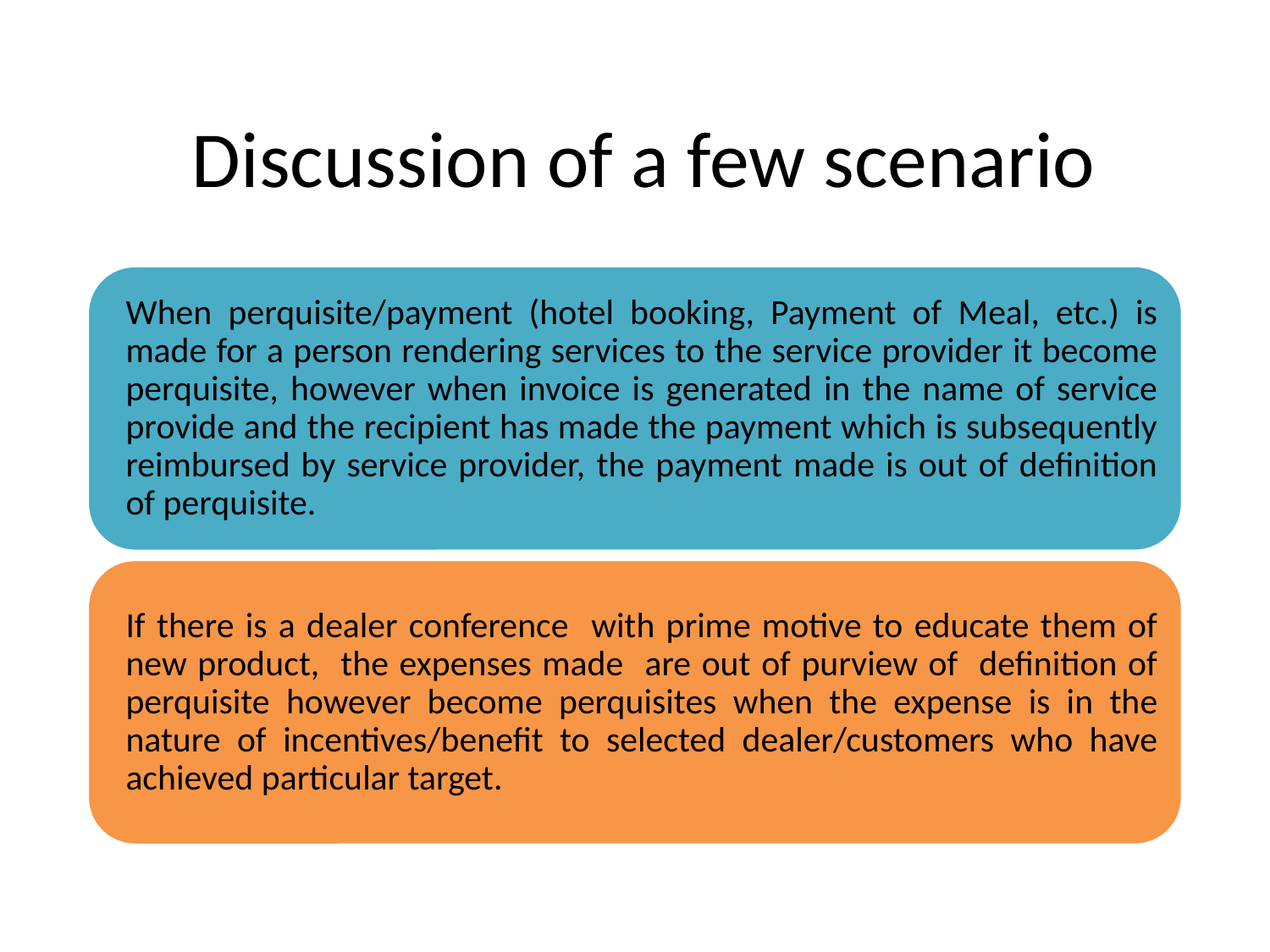

# Discussion of a few scenario
When perquisite/payment (hotel booking, Payment of Meal, etc.) is made for a person rendering services to the service provider it become perquisite, however when invoice is generated in the name of service provide and the recipient has made the payment which is subsequently reimbursed by service provider, the payment made is out of definition of perquisite.
If there is a dealer conference  with prime motive to educate them of new product,  the expenses made  are out of purview of  definition of perquisite however become perquisites when the expense is in the nature of incentives/benefit to selected dealer/customers who have achieved particular target.